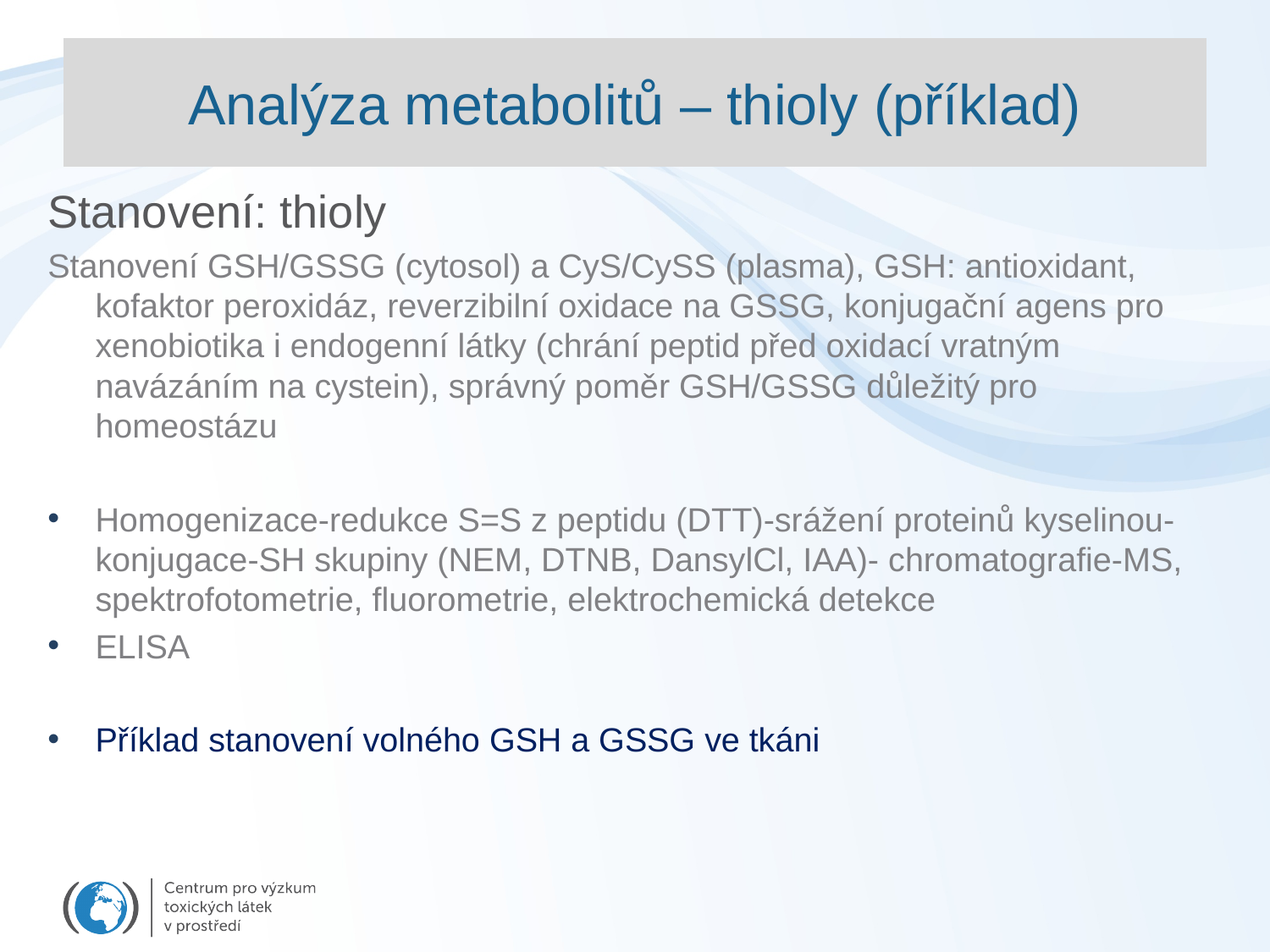

# Analýza metabolitů – thioly (příklad)
Stanovení: thioly
Stanovení GSH/GSSG (cytosol) a CyS/CySS (plasma), GSH: antioxidant, kofaktor peroxidáz, reverzibilní oxidace na GSSG, konjugační agens pro xenobiotika i endogenní látky (chrání peptid před oxidací vratným navázáním na cystein), správný poměr GSH/GSSG důležitý pro homeostázu

Homogenizace-redukce S=S z peptidu (DTT)-srážení proteinů kyselinou-konjugace-SH skupiny (NEM, DTNB, DansylCl, IAA)- chromatografie-MS, spektrofotometrie, fluorometrie, elektrochemická detekce
ELISA

Příklad stanovení volného GSH a GSSG ve tkáni